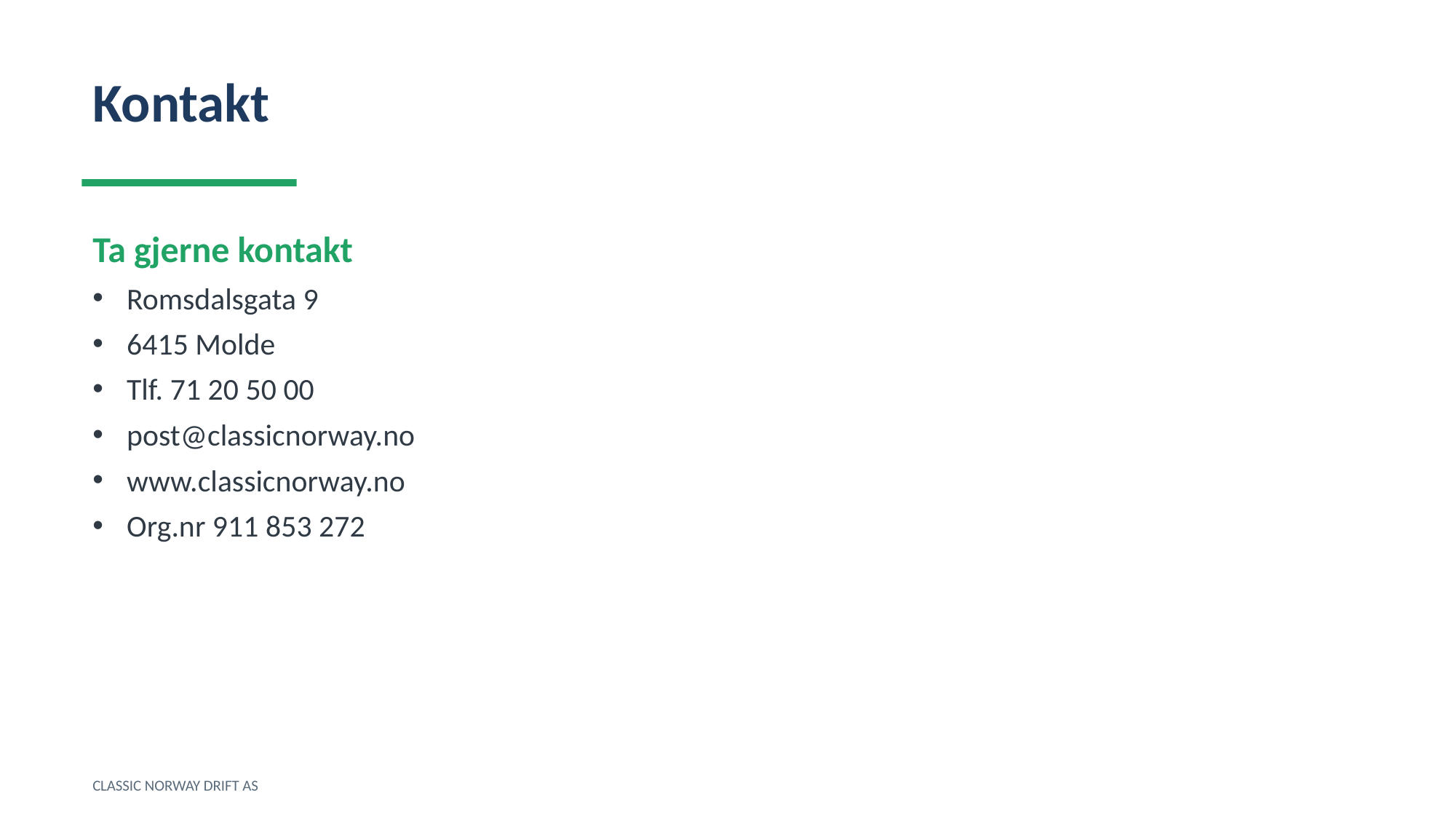

Kontakt

Ta gjerne kontakt
Romsdalsgata 9
6415 Molde
Tlf. 71 20 50 00
post@classicnorway.no
www.classicnorway.no
Org.nr 911 853 272
CLASSIC NORWAY DRIFT AS